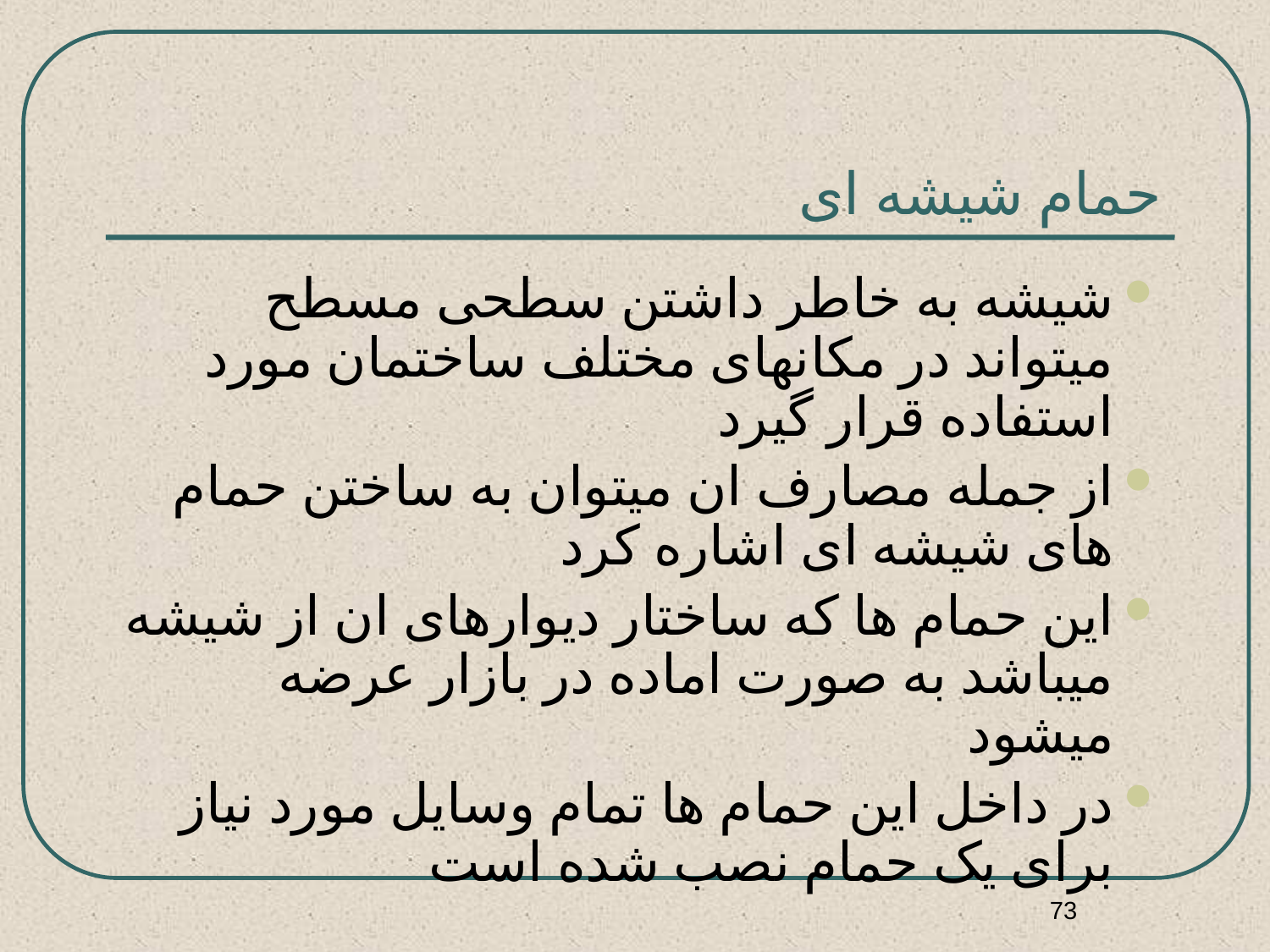

# حمام شیشه ای
شیشه به خاطر داشتن سطحی مسطح میتواند در مکانهای مختلف ساختمان مورد استفاده قرار گیرد
از جمله مصارف ان میتوان به ساختن حمام های شیشه ای اشاره کرد
این حمام ها که ساختار دیوارهای ان از شیشه میباشد به صورت اماده در بازار عرضه میشود
در داخل این حمام ها تمام وسایل مورد نیاز برای یک حمام نصب شده است
73